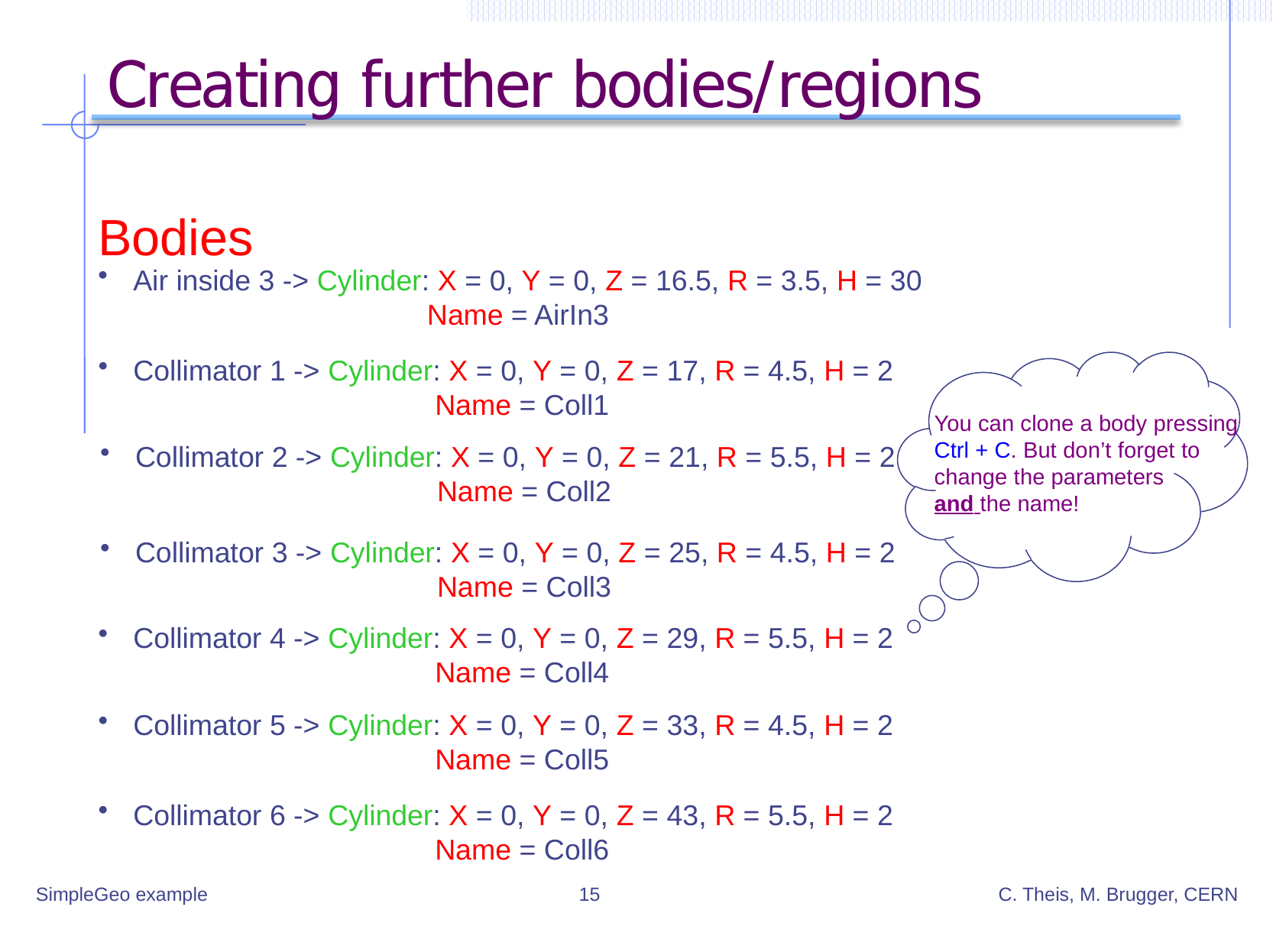

# Creating further bodies/regions
Bodies
 Air inside 3 -> Cylinder: X = 0, Y = 0, Z = 16.5, R = 3.5, H = 30
                                         Name = AirIn3
 Collimator 1 -> Cylinder: X = 0, Y = 0, Z = 17, R = 4.5, H = 2
                                          Name = Coll1

You can clone a body pressing
Ctrl + C. But don’t forget to
change the parameters
and the name!
 Collimator 2 -> Cylinder: X = 0, Y = 0, Z = 21, R = 5.5, H = 2
                                          Name = Coll2
 Collimator 3 -> Cylinder: X = 0, Y = 0, Z = 25, R = 4.5, H = 2
                                          Name = Coll3
 Collimator 4 -> Cylinder: X = 0, Y = 0, Z = 29, R = 5.5, H = 2
                                          Name = Coll4
 Collimator 5 -> Cylinder: X = 0, Y = 0, Z = 33, R = 4.5, H = 2
                                          Name = Coll5
 Collimator 6 -> Cylinder: X = 0, Y = 0, Z = 43, R = 5.5, H = 2
                                          Name = Coll6